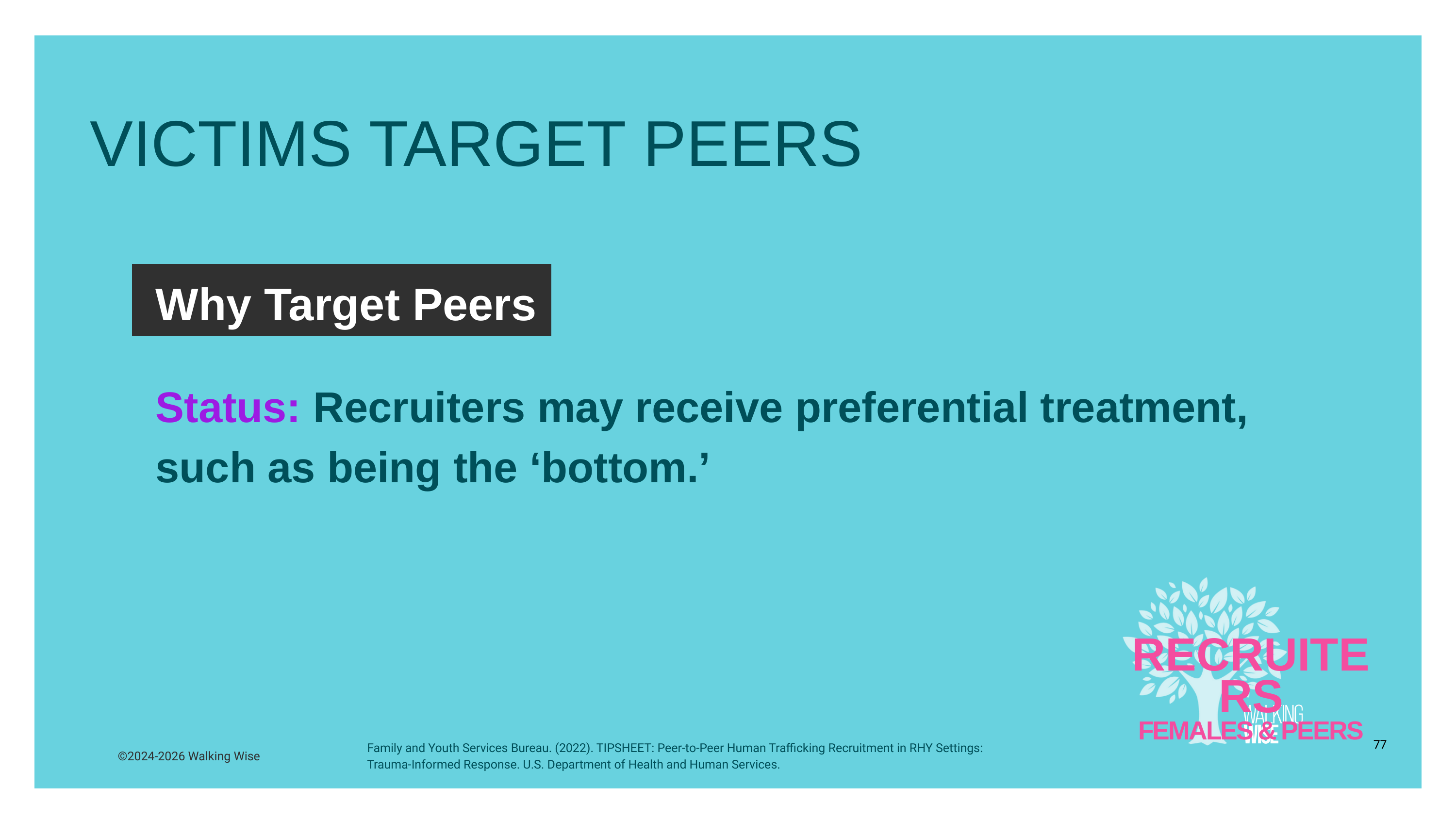

VICTIMS TARGET PEERS

Why Target Peers
Status: Recruiters may receive preferential treatment, such as being the ‘bottom.’

RECRUITERS
FEMALES & PEERS

77
Family and Youth Services Bureau. (2022). TIPSHEET: Peer‑to‑Peer Human Trafficking Recruitment in RHY Settings: Trauma‑Informed Response. U.S. Department of Health and Human Services.
©2024-2026 Walking Wise